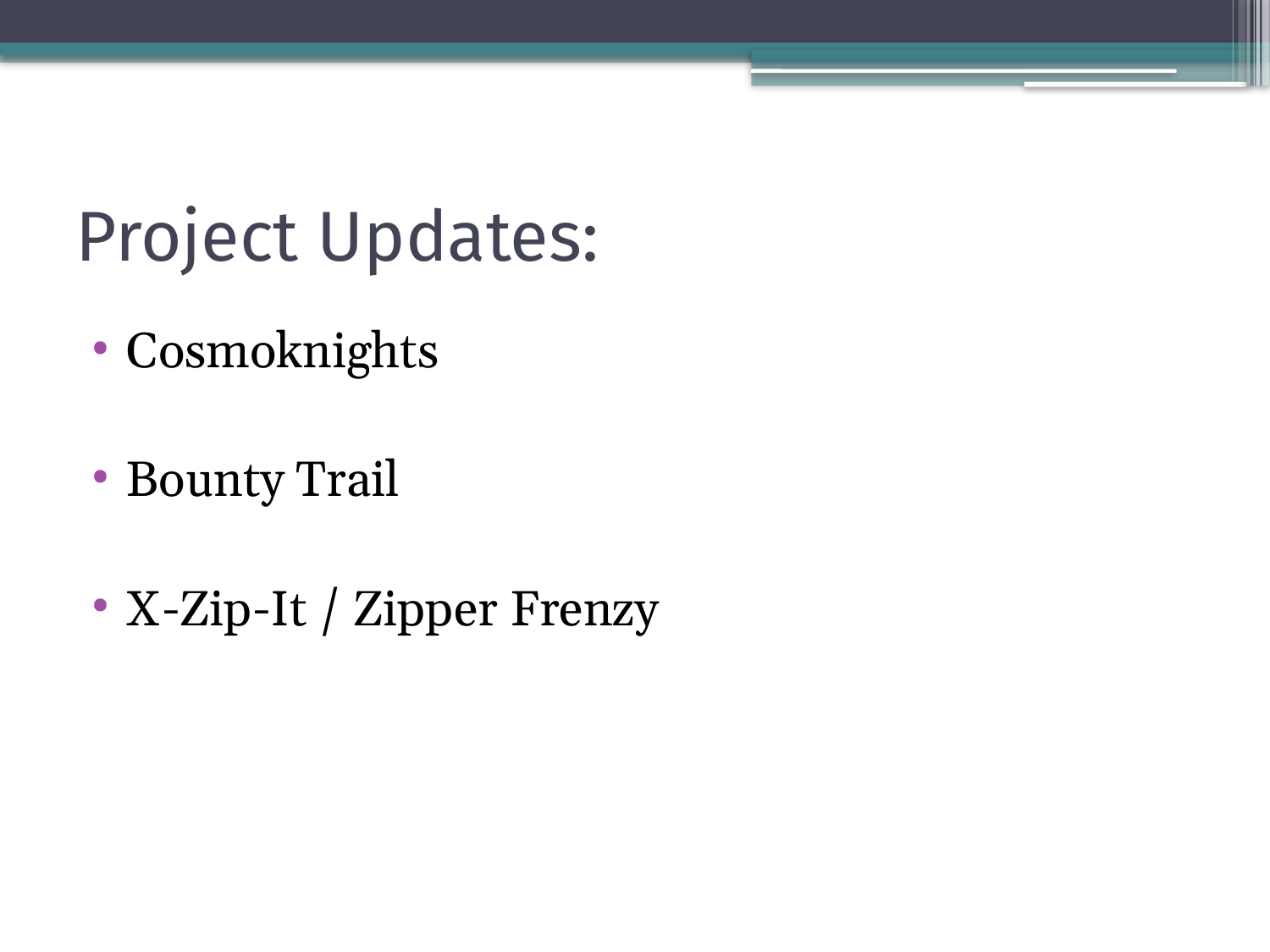

# Project Updates:
Cosmoknights

Bounty Trail

X-Zip-It / Zipper Frenzy